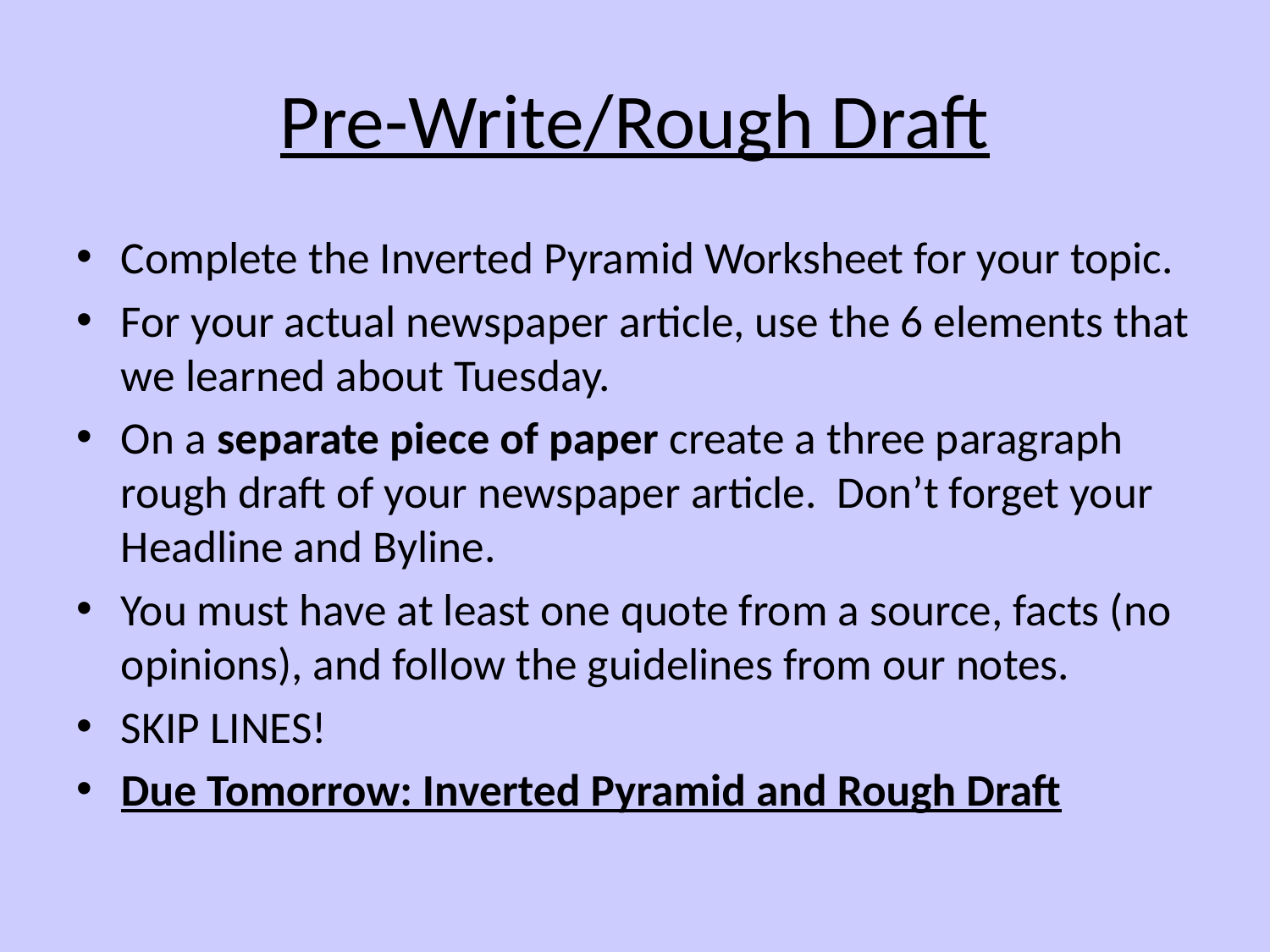

# Pre-Write/Rough Draft
Complete the Inverted Pyramid Worksheet for your topic.
For your actual newspaper article, use the 6 elements that we learned about Tuesday.
On a separate piece of paper create a three paragraph rough draft of your newspaper article.  Don’t forget your Headline and Byline.
You must have at least one quote from a source, facts (no opinions), and follow the guidelines from our notes.
SKIP LINES!
Due Tomorrow: Inverted Pyramid and Rough Draft